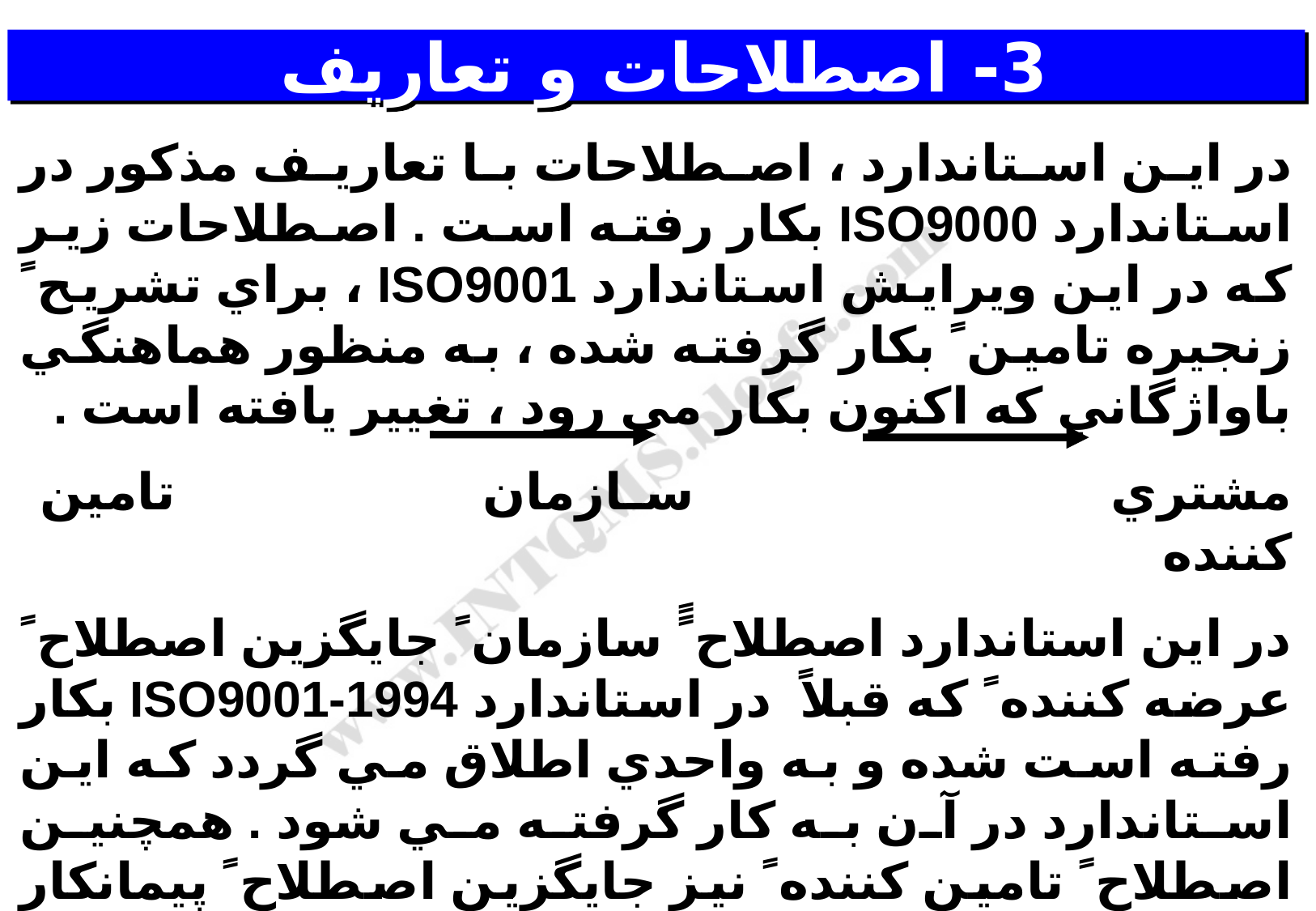

# 3- اصطلاحات و تعاريف
در اين استاندارد ، اصطلاحات با تعاريف مذكور در استاندارد ISO9000 بكار رفته است . اصطلاحات زير كه در اين ويرايش استاندارد ISO9001 ، براي تشريح ً زنجيره تامين ً بكار گرفته شده ، به منظور هماهنگي باواژگاني كه اكنون بكار مي رود ، تغيير يافته است .
مشتري                        سازمان                      تامين کننده
در اين استاندارد اصطلاح ًً سازمان ً جايگزين اصطلاح ً عرضه كننده ً كه قبلاً  در استاندارد ISO9001-1994 بكار رفته است شده و به واحدي اطلاق مي گردد كه اين استاندارد در آن به كار گرفته مي شود . همچنين اصطلاح ً تامين كننده ً نيز جايگزين اصطلاح ً پيمانكار فرعي ً شده است . در سرتاسر اين استاندارد ، هر گاه اصطلاح ً محصول ً بكار رود ، اين اصطلاح مي تواند به معناي خدمت نيز باشد .